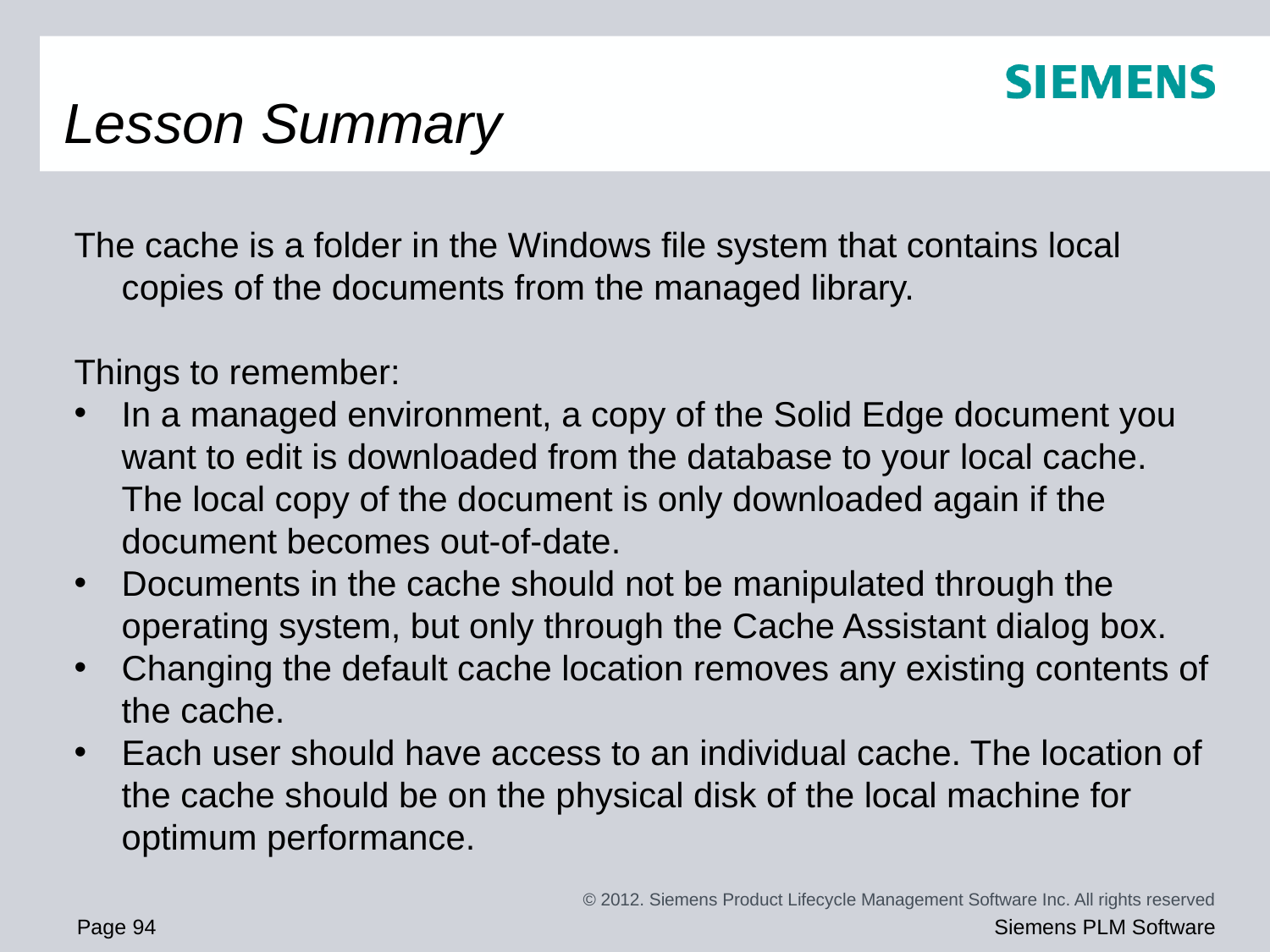

# Lesson Summary
The cache is a folder in the Windows file system that contains local copies of the documents from the managed library.

Things to remember:
In a managed environment, a copy of the Solid Edge document you want to edit is downloaded from the database to your local cache. The local copy of the document is only downloaded again if the document becomes out-of-date.
Documents in the cache should not be manipulated through the operating system, but only through the Cache Assistant dialog box.
Changing the default cache location removes any existing contents of the cache.
Each user should have access to an individual cache. The location of the cache should be on the physical disk of the local machine for optimum performance.